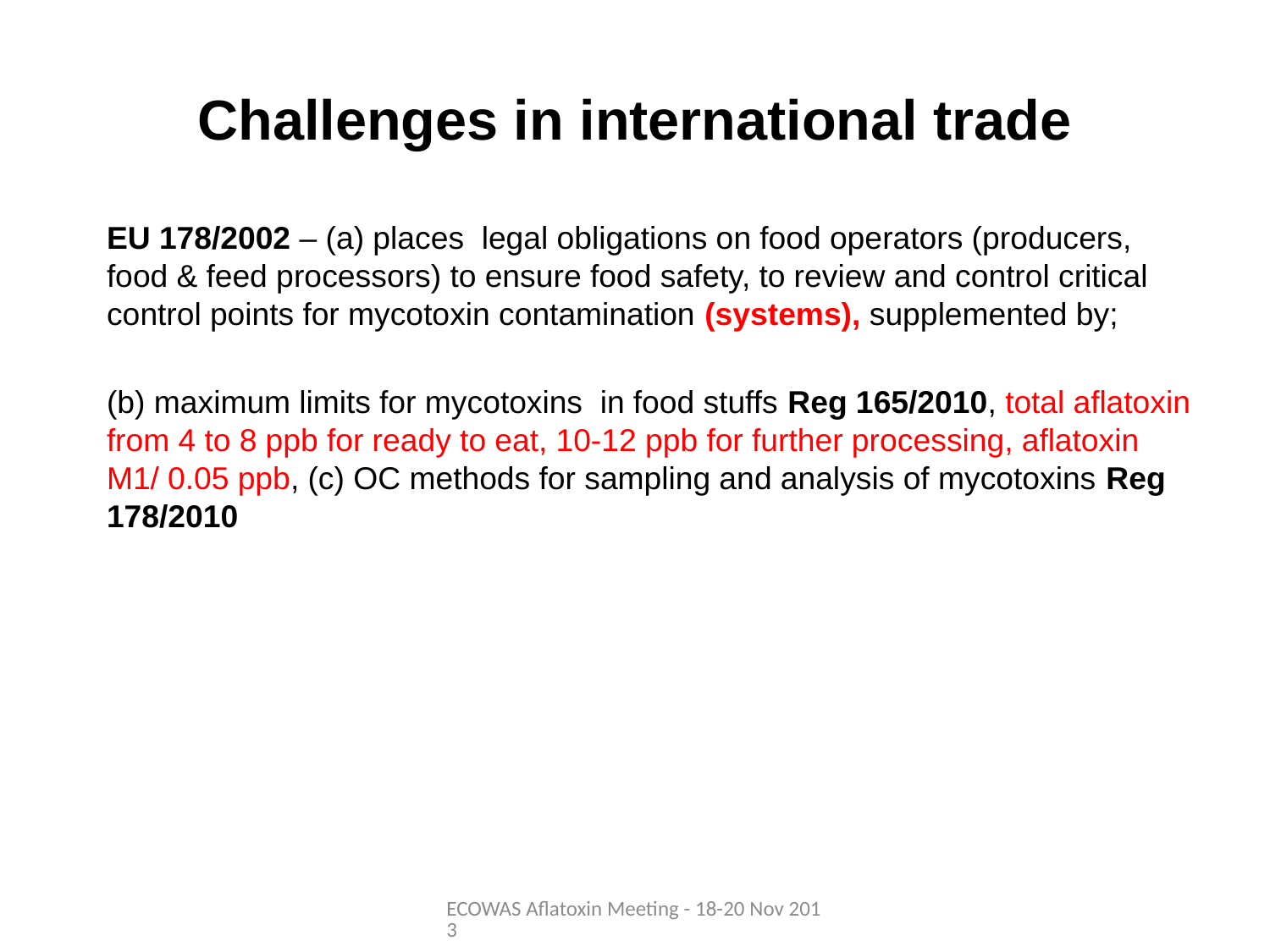

# Challenges in international trade
	EU 178/2002 – (a) places  legal obligations on food operators (producers, food & feed processors) to ensure food safety, to review and control critical control points for mycotoxin contamination (systems), supplemented by;

	(b) maximum limits for mycotoxins  in food stuffs Reg 165/2010, total aflatoxin from 4 to 8 ppb for ready to eat, 10-12 ppb for further processing, aflatoxin M1/ 0.05 ppb, (c) OC methods for sampling and analysis of mycotoxins Reg 178/2010

ECOWAS Aflatoxin Meeting - 18-20 Nov 2013